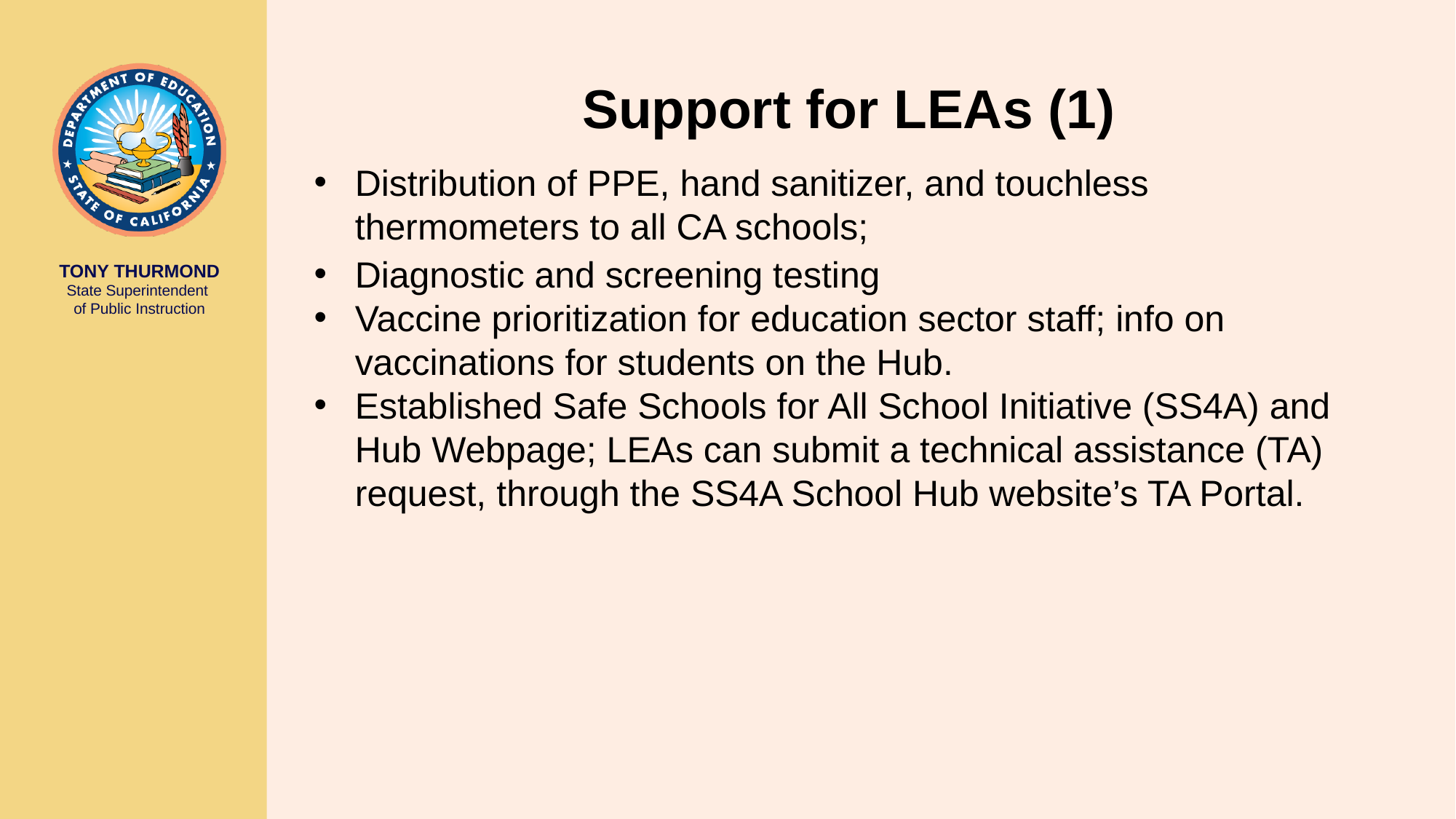

# Support for LEAs (1)
Distribution of PPE, hand sanitizer, and touchless thermometers to all CA schools;
Diagnostic and screening testing
Vaccine prioritization for education sector staff; info on vaccinations for students on the Hub.
Established Safe Schools for All School Initiative (SS4A) and Hub Webpage; LEAs can submit a technical assistance (TA)  request, through the SS4A School Hub website’s TA Portal.